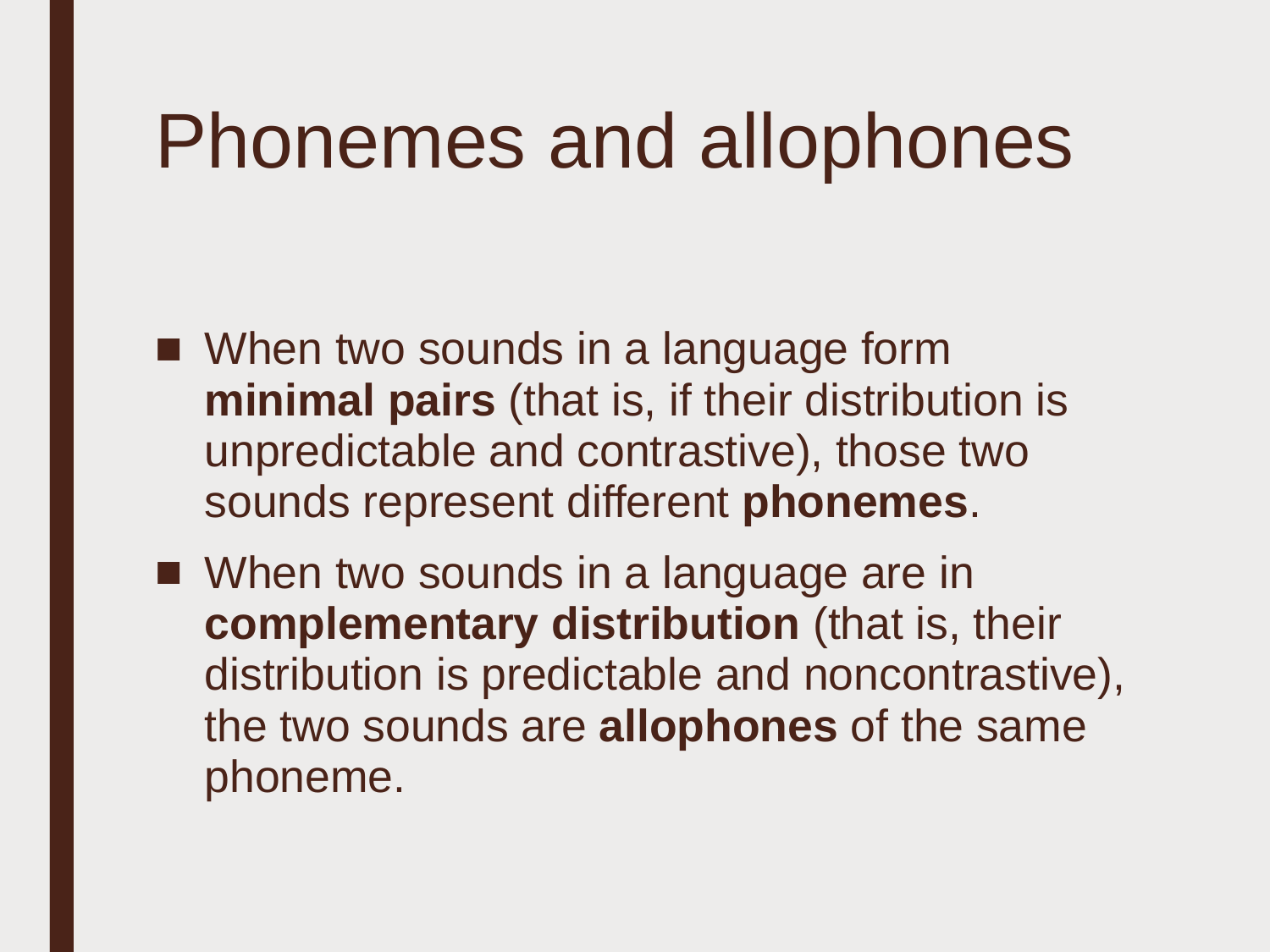

# Phonemes and allophones
When two sounds in a language form minimal pairs (that is, if their distribution is unpredictable and contrastive), those two sounds represent different phonemes.
When two sounds in a language are in complementary distribution (that is, their distribution is predictable and noncontrastive), the two sounds are allophones of the same phoneme.